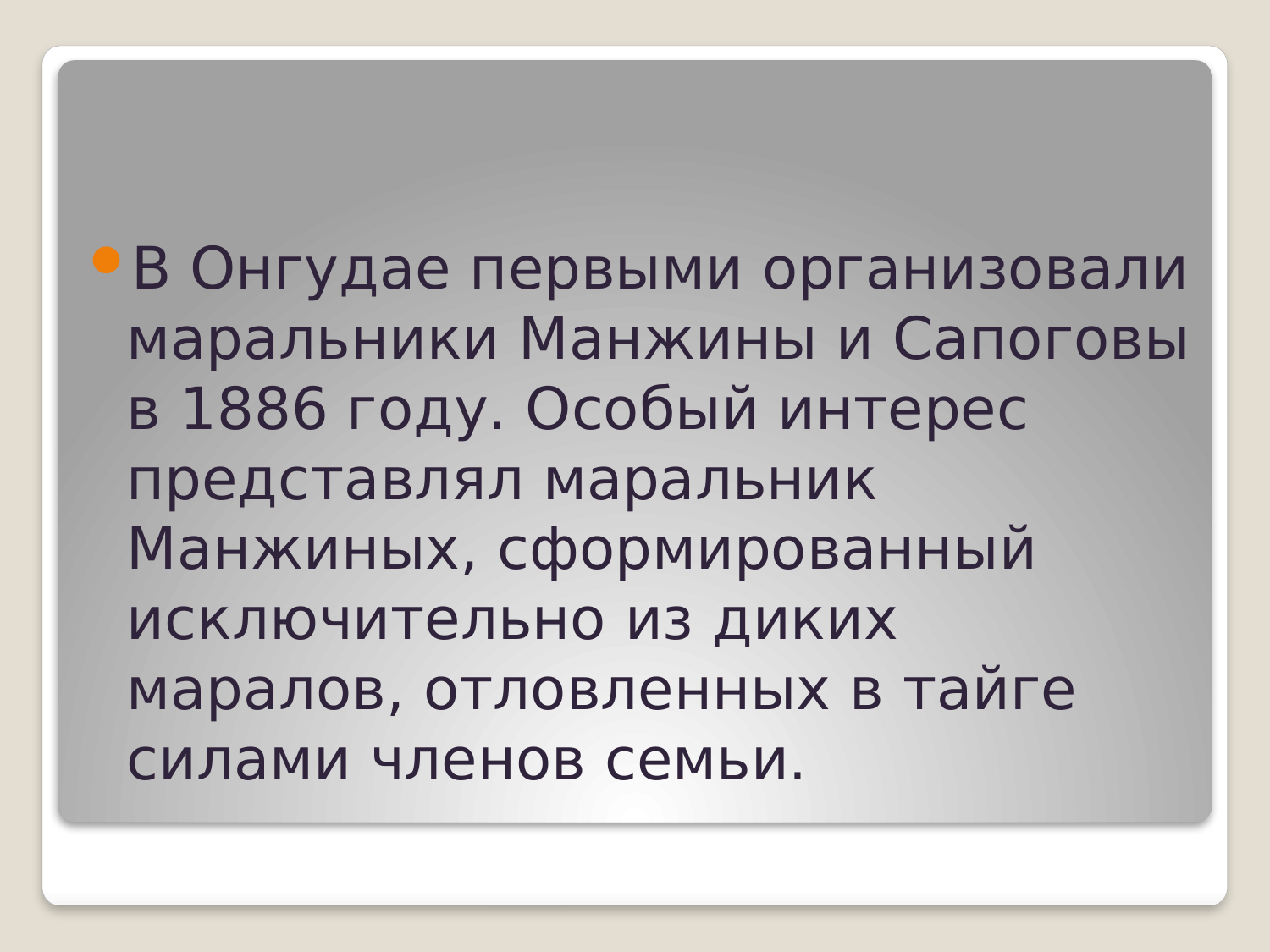

В Онгудае первыми организовали маральники Манжины и Сапоговы в 1886 году. Особый интерес представлял маральник Манжиных, сформированный  исключительно из диких маралов, отловленных в тайге силами членов семьи.
#